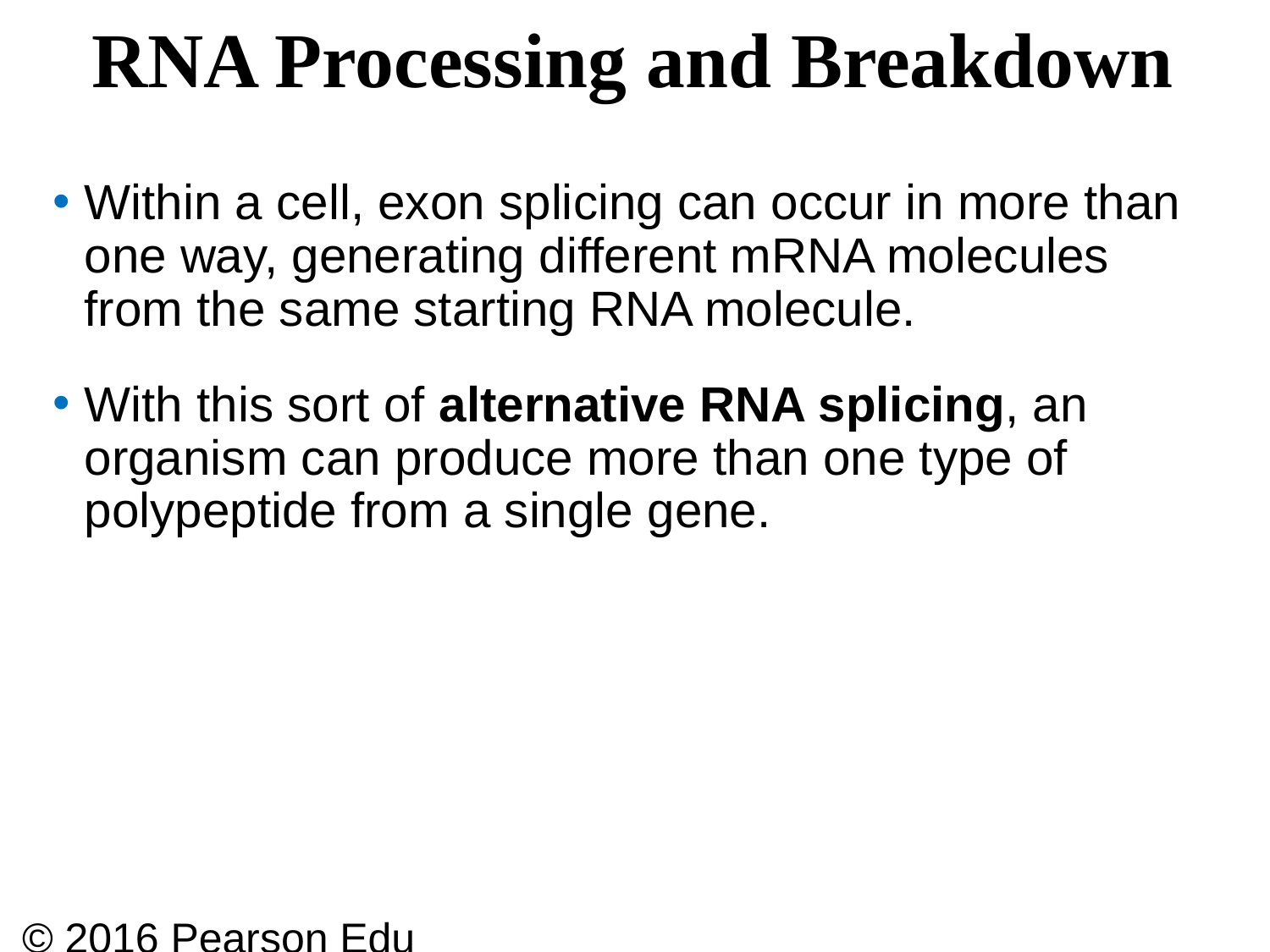

# RNA Processing and Breakdown
Within a cell, exon splicing can occur in more than one way, generating different mRNA molecules from the same starting RNA molecule.
With this sort of alternative RNA splicing, an organism can produce more than one type of polypeptide from a single gene.
© 2016 Pearson Education, Inc.